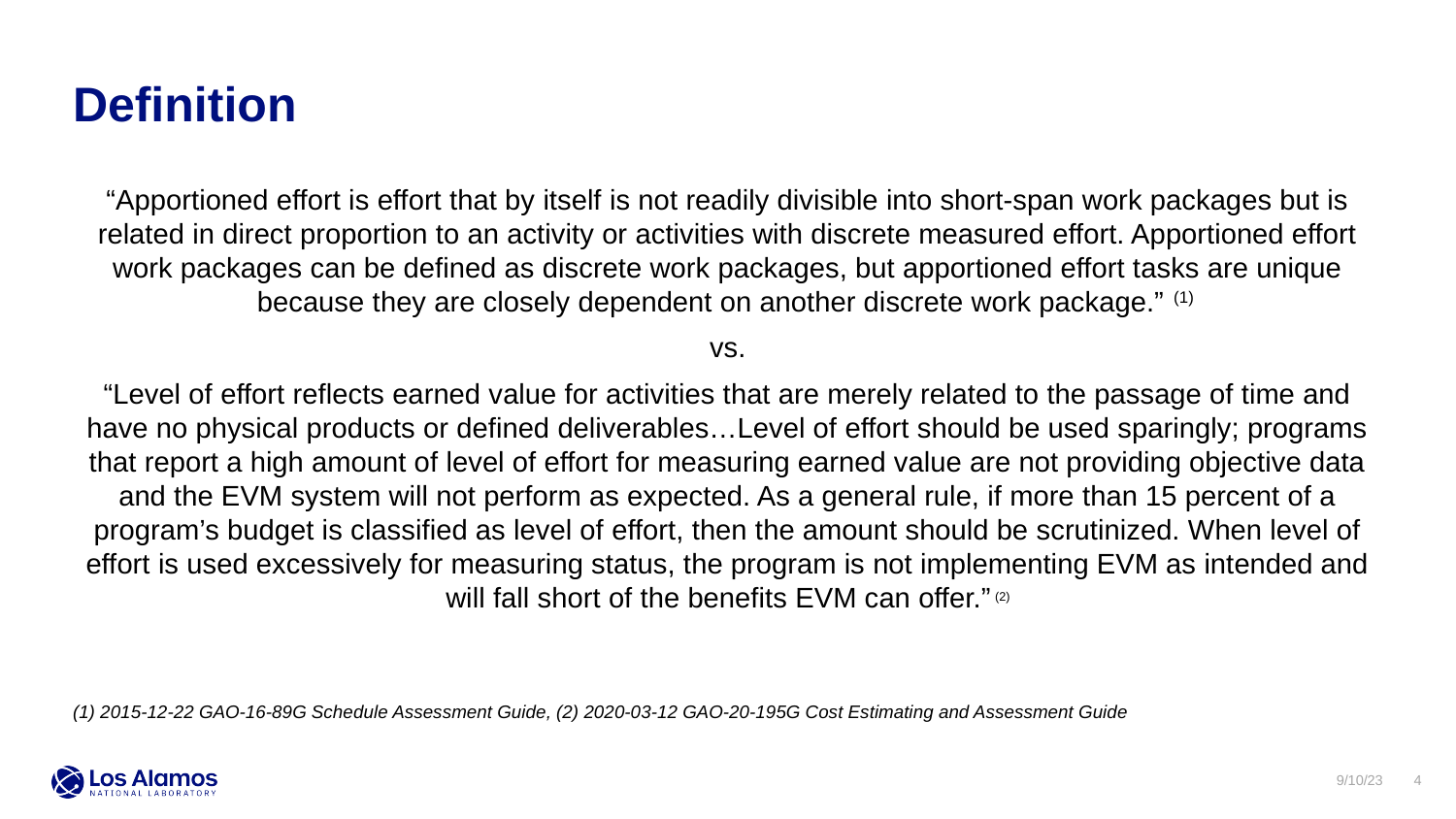

Definition

“Apportioned effort is effort that by itself is not readily divisible into short-span work packages but is related in direct proportion to an activity or activities with discrete measured effort. Apportioned effort work packages can be defined as discrete work packages, but apportioned effort tasks are unique because they are closely dependent on another discrete work package.” (1)
vs.
“Level of effort reflects earned value for activities that are merely related to the passage of time and have no physical products or defined deliverables…Level of effort should be used sparingly; programs that report a high amount of level of effort for measuring earned value are not providing objective data and the EVM system will not perform as expected. As a general rule, if more than 15 percent of a program’s budget is classified as level of effort, then the amount should be scrutinized. When level of effort is used excessively for measuring status, the program is not implementing EVM as intended and will fall short of the benefits EVM can offer.” (2)

(1) 2015-12-22 GAO-16-89G Schedule Assessment Guide, (2) 2020-03-12 GAO-20-195G Cost Estimating and Assessment Guide